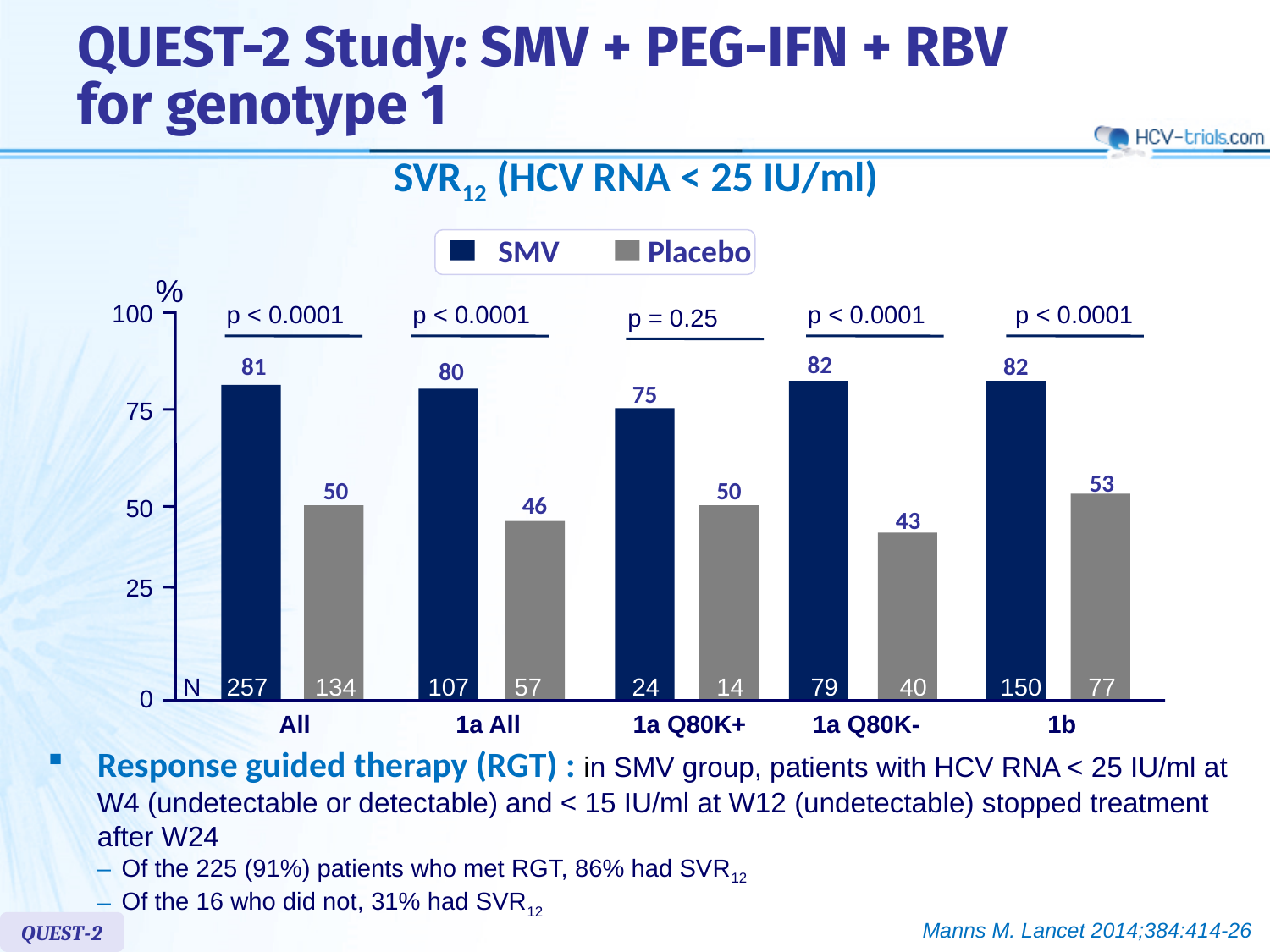

# QUEST-2 Study: SMV + PEG-IFN + RBV for genotype 1
SVR12 (HCV RNA < 25 IU/ml)
SMV
Placebo

%
p < 0.0001
p < 0.0001
p < 0.0001
p < 0.0001
100

82
81
82
80
75

75

53
50
50
46
43
50

25

N
257
134
107
57
24
14
79
40
150
77
0

All
1a All
1a Q80K+
1a Q80K-
1b
p = 0.25
Response guided therapy (RGT) : in SMV group, patients with HCV RNA < 25 IU/ml at W4 (undetectable or detectable) and < 15 IU/ml at W12 (undetectable) stopped treatment after W24
Of the 225 (91%) patients who met RGT, 86% had SVR12
Of the 16 who did not, 31% had SVR12
Manns M. Lancet 2014;384:414-26
QUEST-2